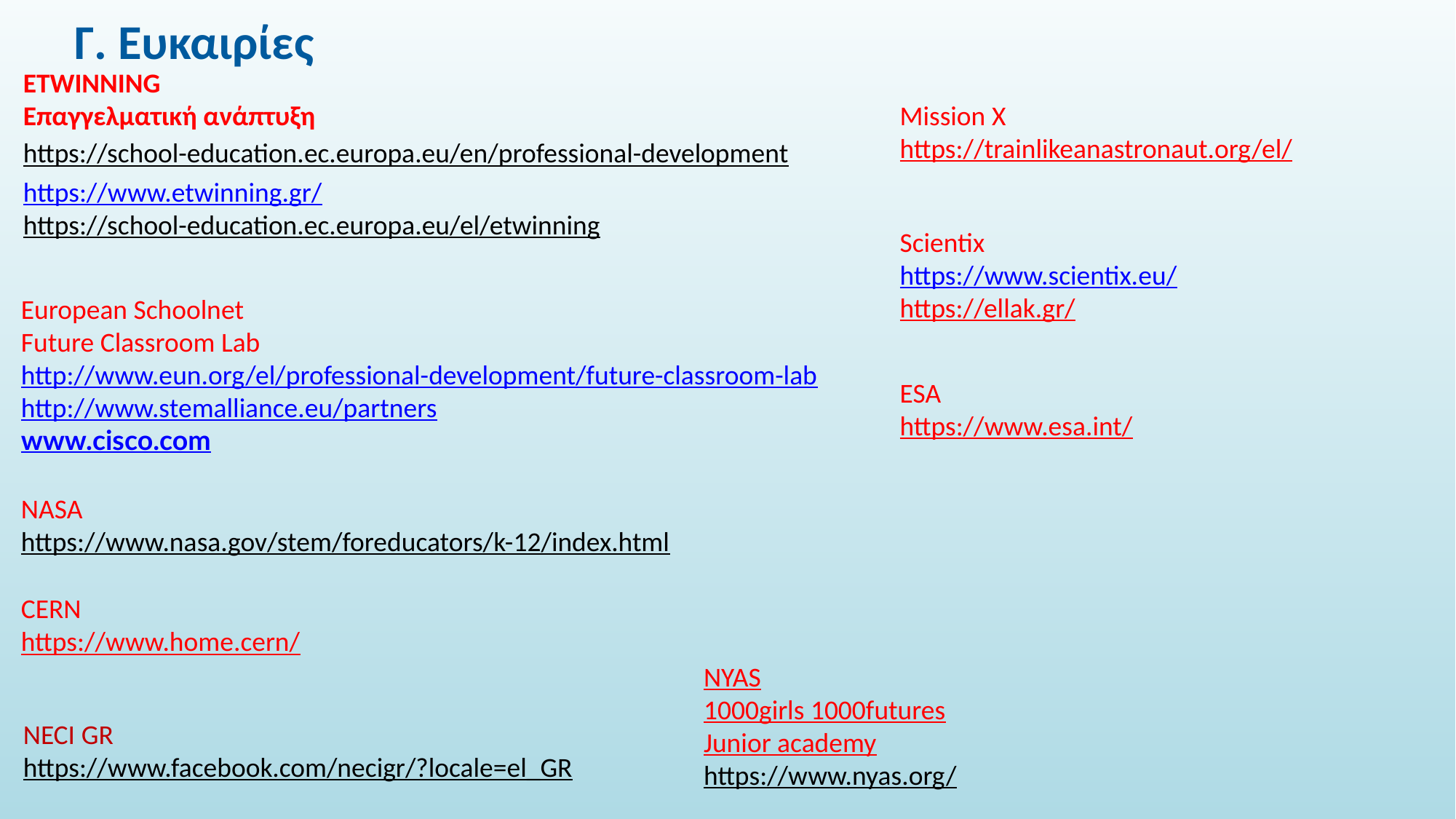

# Γ. Ευκαιρίες
ETWINNING
Επαγγελματική ανάπτυξη
Mission X
https://trainlikeanastronaut.org/el/
https://school-education.ec.europa.eu/en/professional-development
https://www.etwinning.gr/
https://school-education.ec.europa.eu/el/etwinning
Scientix
https://www.scientix.eu/
https://ellak.gr/
European Schoolnet
Future Classroom Lab
http://www.eun.org/el/professional-development/future-classroom-lab
http://www.stemalliance.eu/partners
www.cisco.com
ESA
https://www.esa.int/
NASA
https://www.nasa.gov/stem/foreducators/k-12/index.html
CERN
https://www.home.cern/
NYAS
1000girls 1000futures
Junior academy
https://www.nyas.org/
NECI GR
https://www.facebook.com/necigr/?locale=el_GR